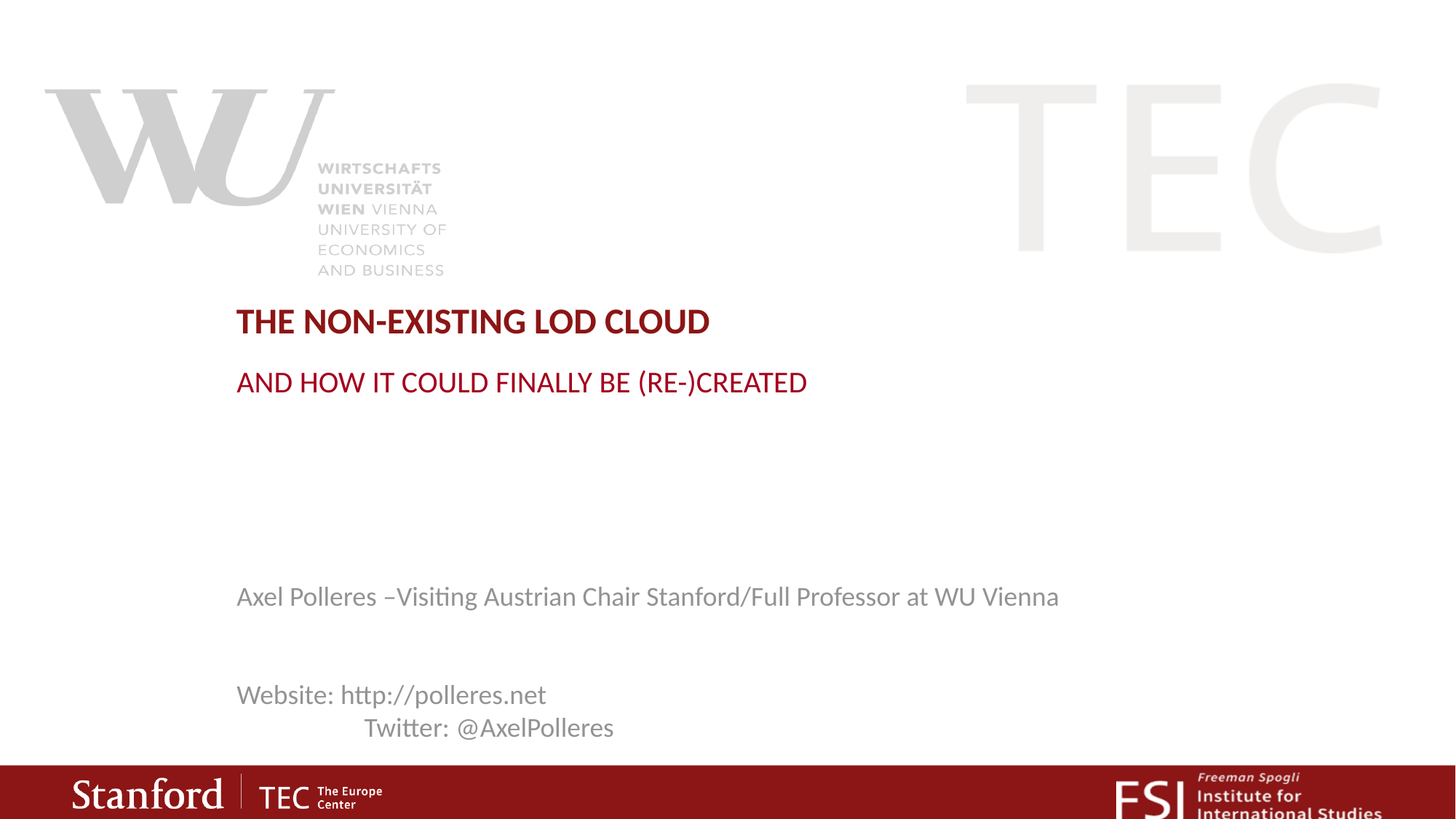

# THE NON-EXISTING LOD CLOUD
and how it could finally be (re-)created
Axel Polleres –Visiting Austrian Chair Stanford/Full Professor at WU Vienna

Website: http://polleres.net							   Twitter: @AxelPolleres